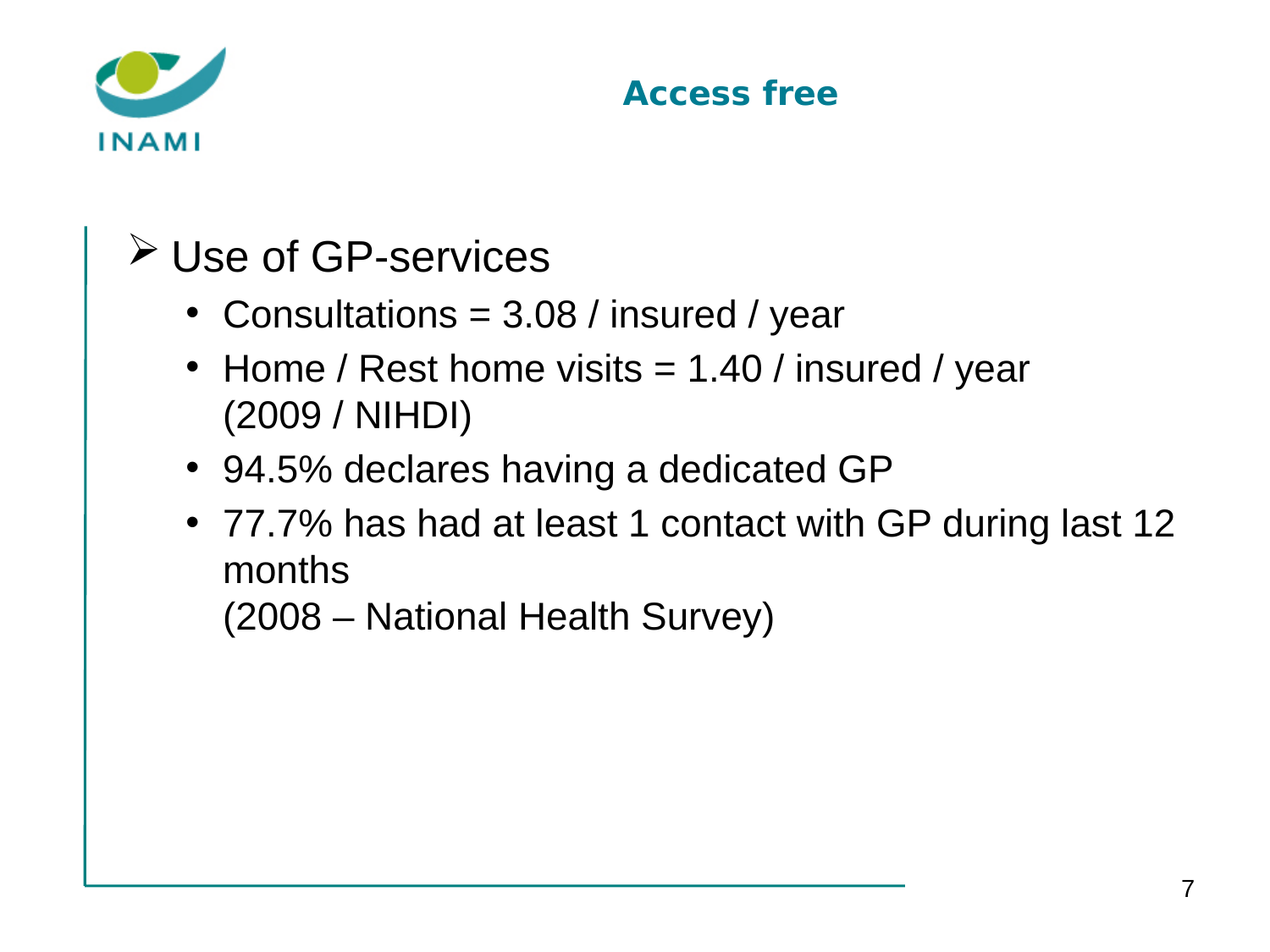

# Access free
Use of GP-services
Consultations = 3.08 / insured / year
Home / Rest home visits = 1.40 / insured / year
(2009 / NIHDI)
94.5% declares having a dedicated GP
77.7% has had at least 1 contact with GP during last 12 months
(2008 – National Health Survey)
7